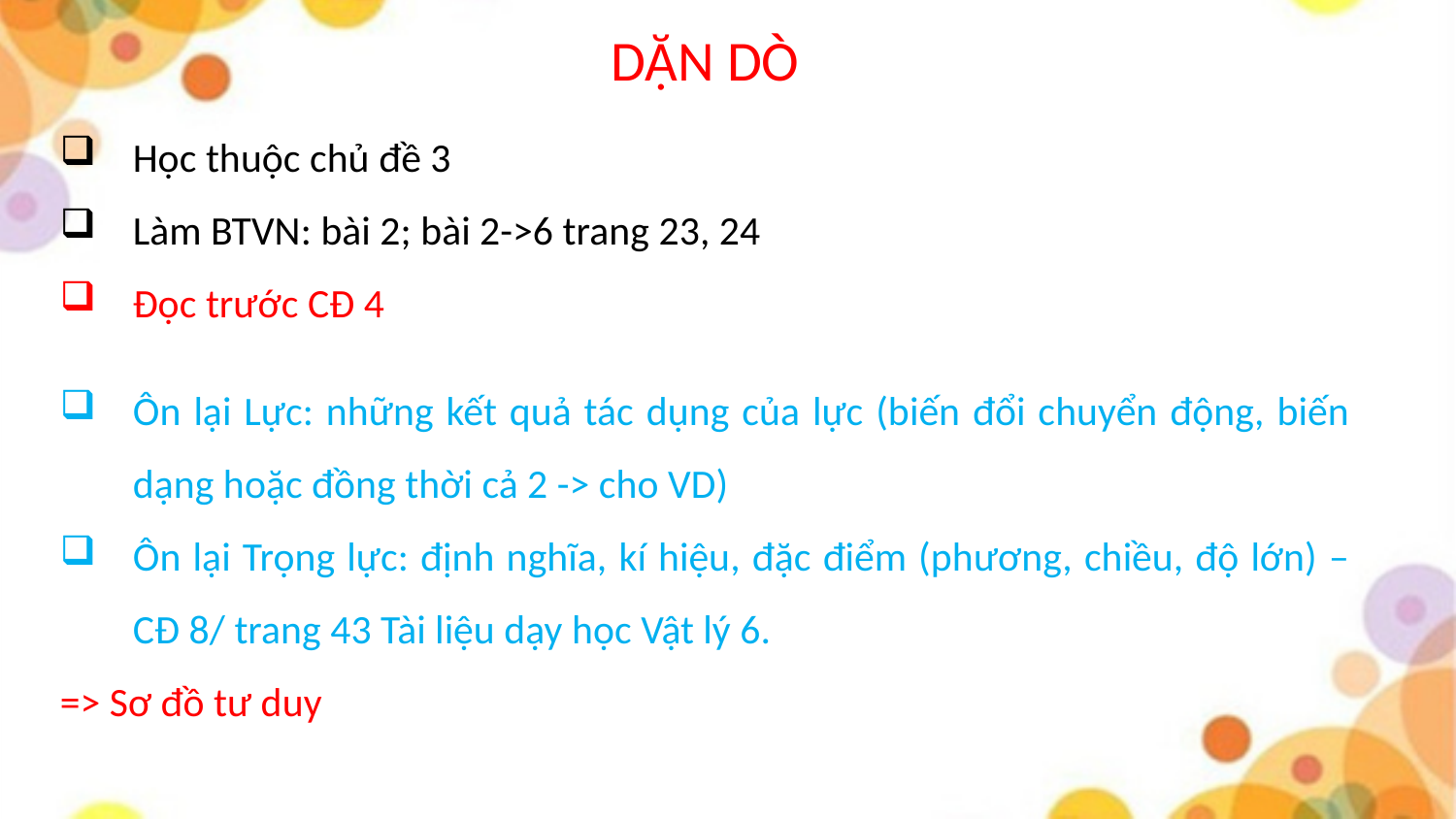

DẶN DÒ
Học thuộc chủ đề 3
Làm BTVN: bài 2; bài 2->6 trang 23, 24
Đọc trước CĐ 4
Ôn lại Lực: những kết quả tác dụng của lực (biến đổi chuyển động, biến dạng hoặc đồng thời cả 2 -> cho VD)
Ôn lại Trọng lực: định nghĩa, kí hiệu, đặc điểm (phương, chiều, độ lớn) – CĐ 8/ trang 43 Tài liệu dạy học Vật lý 6.
=> Sơ đồ tư duy